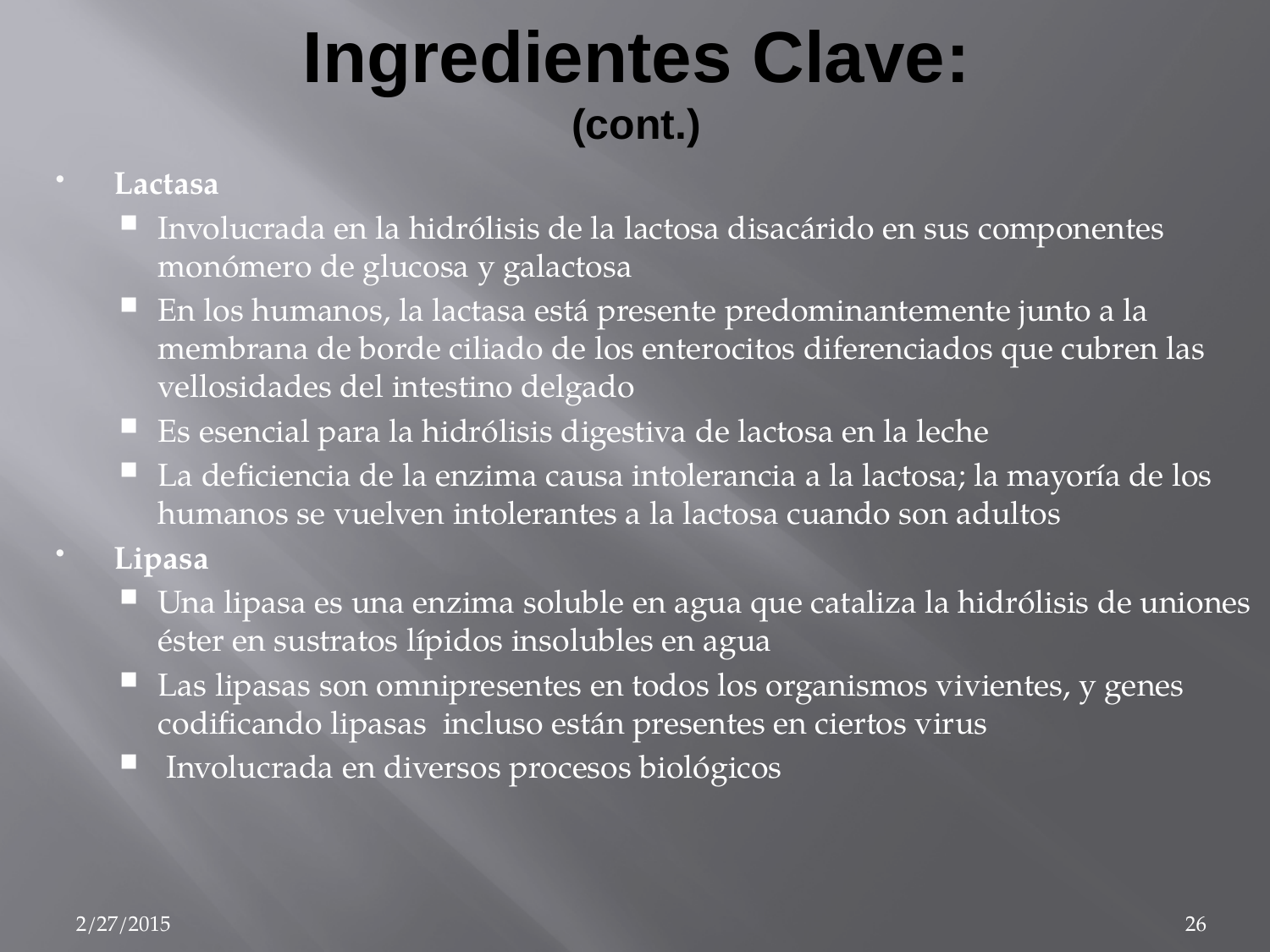

# Ingredientes Clave: (cont.)
Lactasa
Involucrada en la hidrólisis de la lactosa disacárido en sus componentes monómero de glucosa y galactosa
En los humanos, la lactasa está presente predominantemente junto a la membrana de borde ciliado de los enterocitos diferenciados que cubren las vellosidades del intestino delgado
Es esencial para la hidrólisis digestiva de lactosa en la leche
La deficiencia de la enzima causa intolerancia a la lactosa; la mayoría de los humanos se vuelven intolerantes a la lactosa cuando son adultos
Lipasa
Una lipasa es una enzima soluble en agua que cataliza la hidrólisis de uniones éster en sustratos lípidos insolubles en agua
Las lipasas son omnipresentes en todos los organismos vivientes, y genes  codificando lipasas  incluso están presentes en ciertos virus
 Involucrada en diversos procesos biológicos
2/27/2015
26